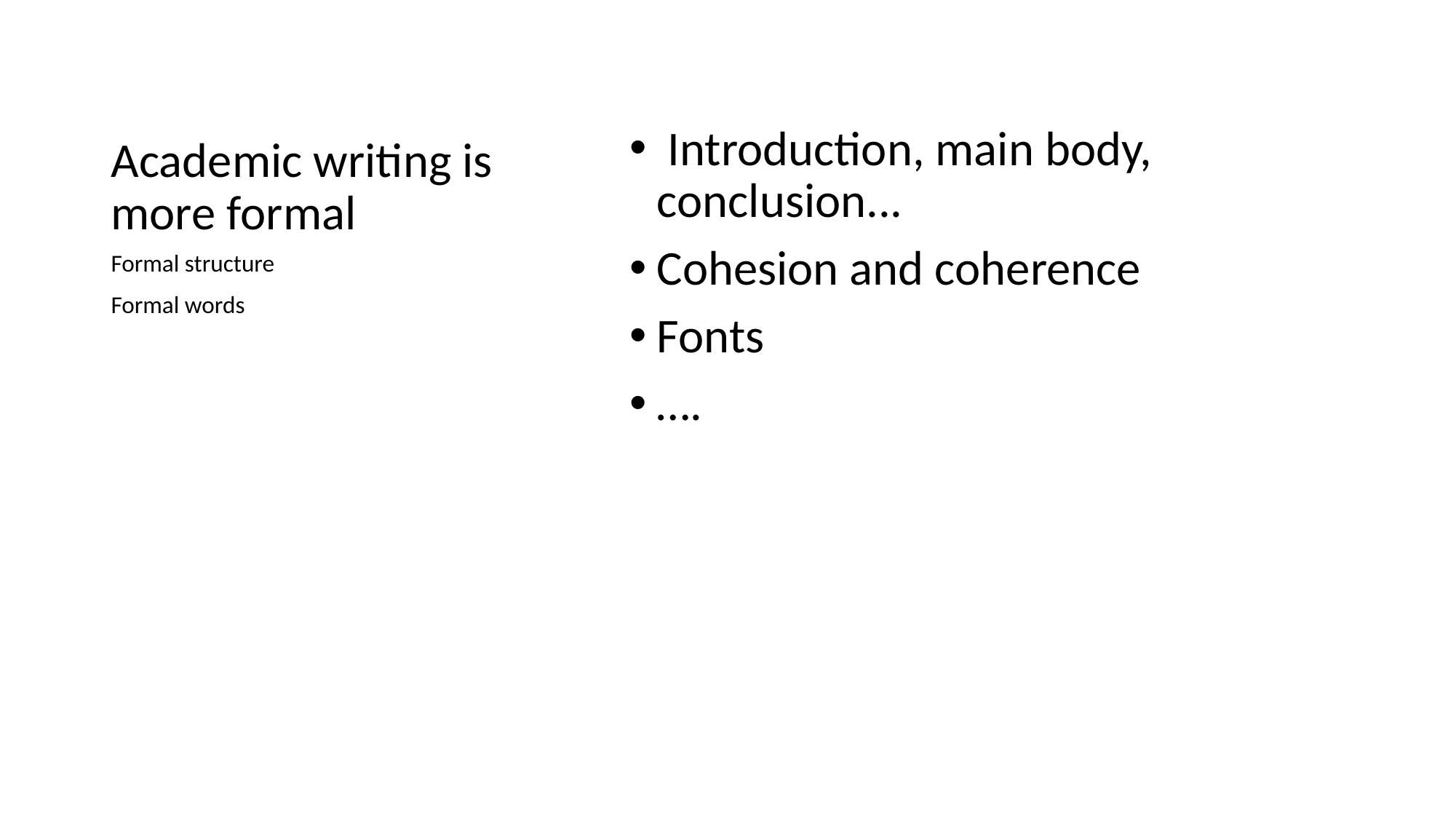

# Academic writing is more formal
 Introduction, main body, conclusion...
Cohesion and coherence
Fonts
….
Formal structure
Formal words